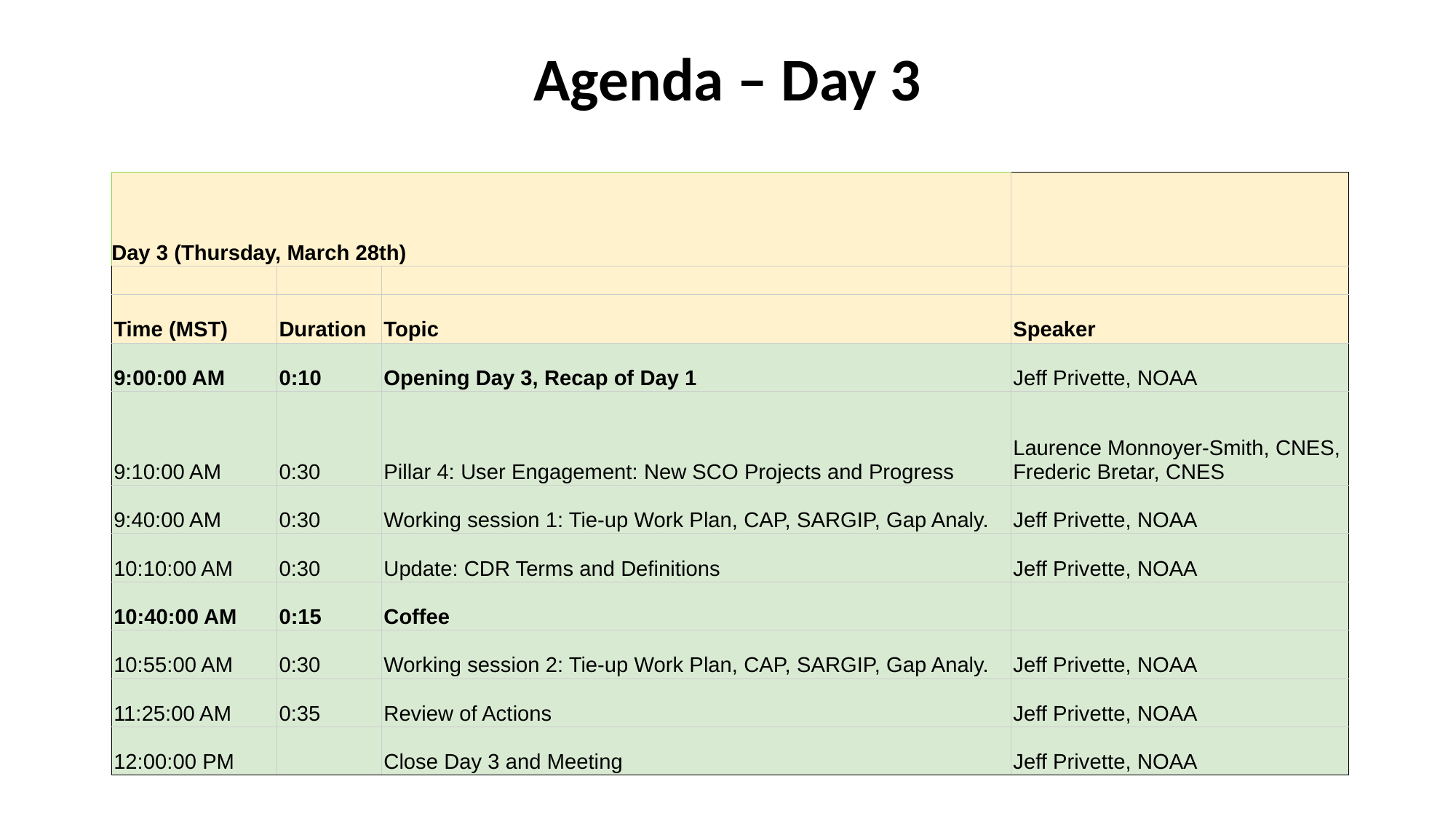

# Agenda – Day 3
| Day 3 (Thursday, March 28th) |  |  |  |
| --- | --- | --- | --- |
|  |  |  |  |
| Time (MST) | Duration | Topic | Speaker |
| 9:00:00 AM | 0:10 | Opening Day 3, Recap of Day 1 | Jeff Privette, NOAA |
| 9:10:00 AM | 0:30 | Pillar 4: User Engagement: New SCO Projects and Progress | Laurence Monnoyer-Smith, CNES, Frederic Bretar, CNES |
| 9:40:00 AM | 0:30 | Working session 1: Tie-up Work Plan, CAP, SARGIP, Gap Analy. | Jeff Privette, NOAA |
| 10:10:00 AM | 0:30 | Update: CDR Terms and Definitions | Jeff Privette, NOAA |
| 10:40:00 AM | 0:15 | Coffee |  |
| 10:55:00 AM | 0:30 | Working session 2: Tie-up Work Plan, CAP, SARGIP, Gap Analy. | Jeff Privette, NOAA |
| 11:25:00 AM | 0:35 | Review of Actions | Jeff Privette, NOAA |
| 12:00:00 PM |  | Close Day 3 and Meeting | Jeff Privette, NOAA |